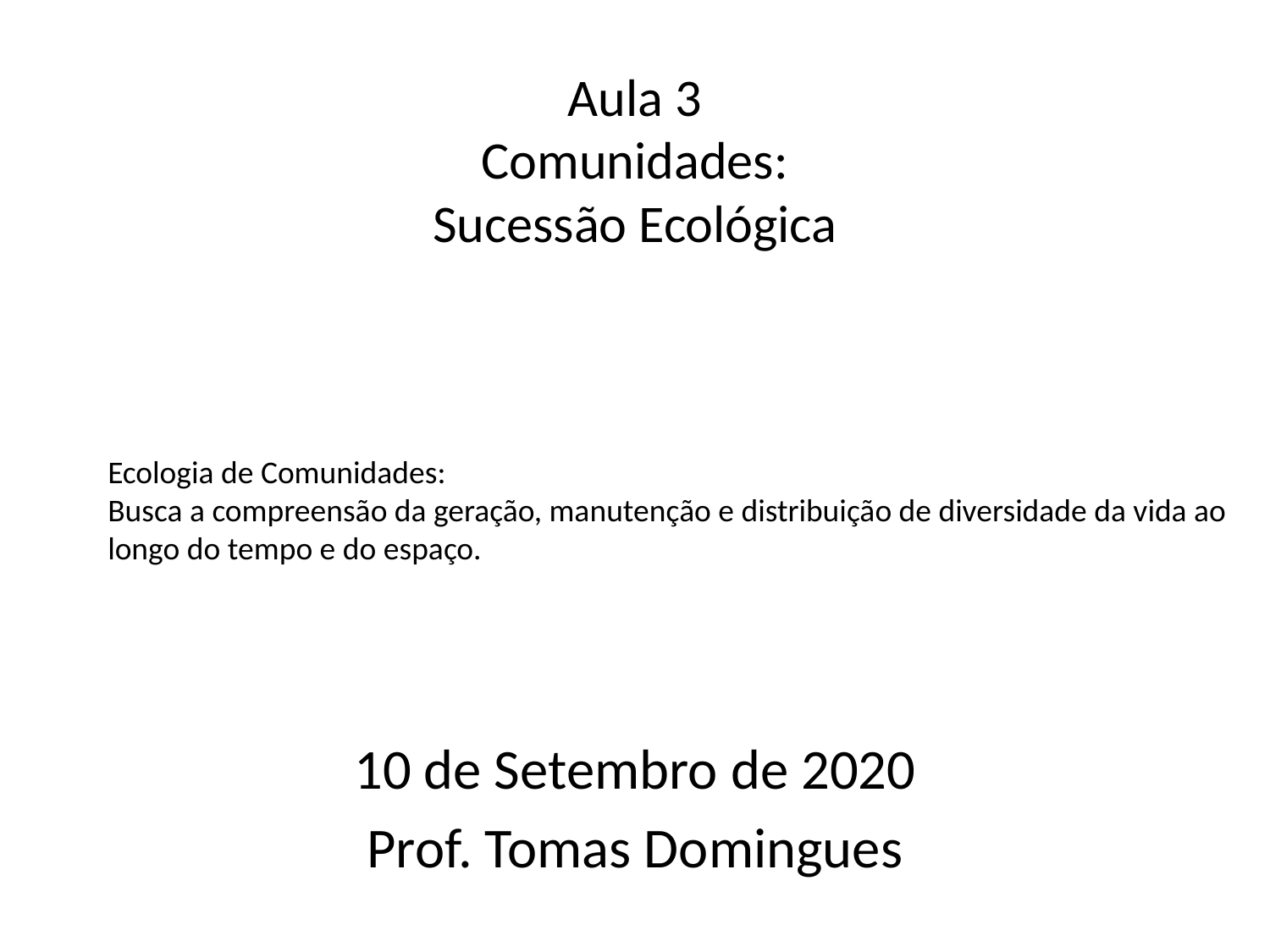

# Aula 3 Comunidades: Sucessão Ecológica
Ecologia de Comunidades:
Busca a compreensão da geração, manutenção e distribuição de diversidade da vida ao longo do tempo e do espaço.
10 de Setembro de 2020
Prof. Tomas Domingues